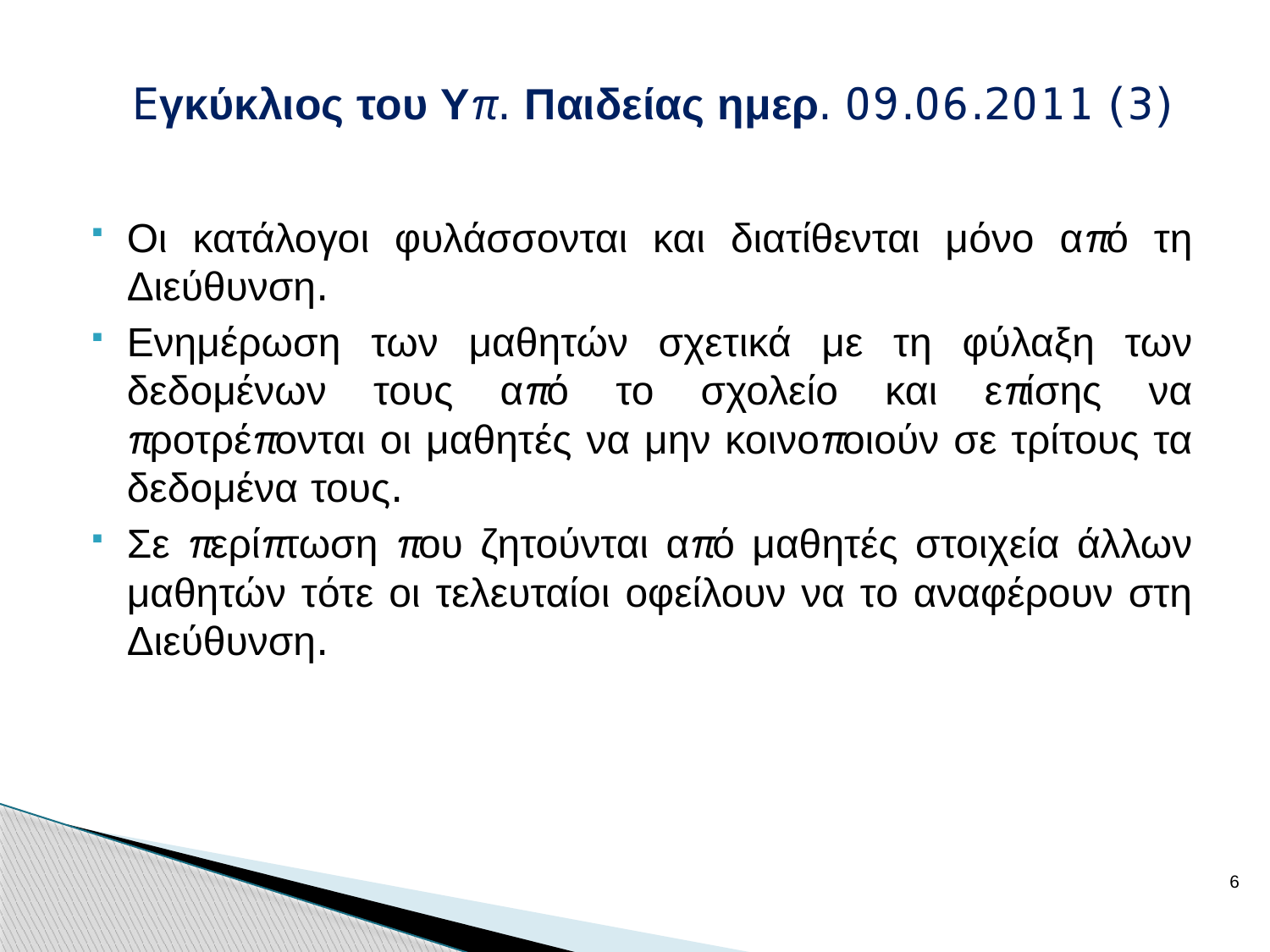

# Eγκύκλιος του Υπ. Παιδείας ημερ. 09.06.2011 (3)
Οι κατάλογοι φυλάσσονται και διατίθενται μόνο από τη Διεύθυνση.
Ενημέρωση των μαθητών σχετικά με τη φύλαξη των δεδομένων τους από το σχολείο και επίσης να προτρέπονται οι μαθητές να μην κοινοποιούν σε τρίτους τα δεδομένα τους.
Σε περίπτωση που ζητούνται από μαθητές στοιχεία άλλων μαθητών τότε οι τελευταίοι οφείλουν να το αναφέρουν στη Διεύθυνση.

6